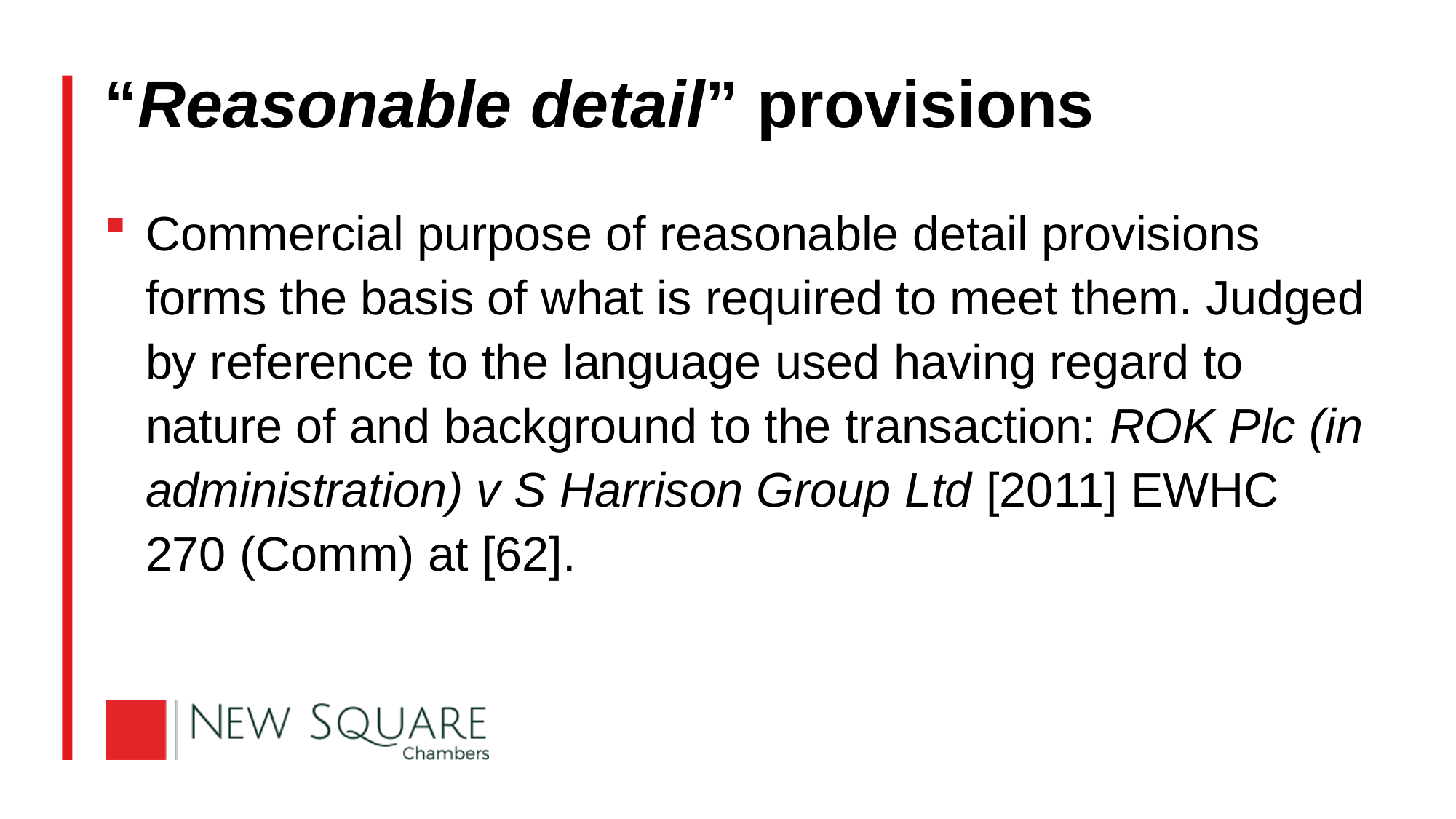

# “Reasonable detail” provisions
Commercial purpose of reasonable detail provisions forms the basis of what is required to meet them. Judged by reference to the language used having regard to nature of and background to the transaction: ROK Plc (in administration) v S Harrison Group Ltd [2011] EWHC 270 (Comm) at [62].